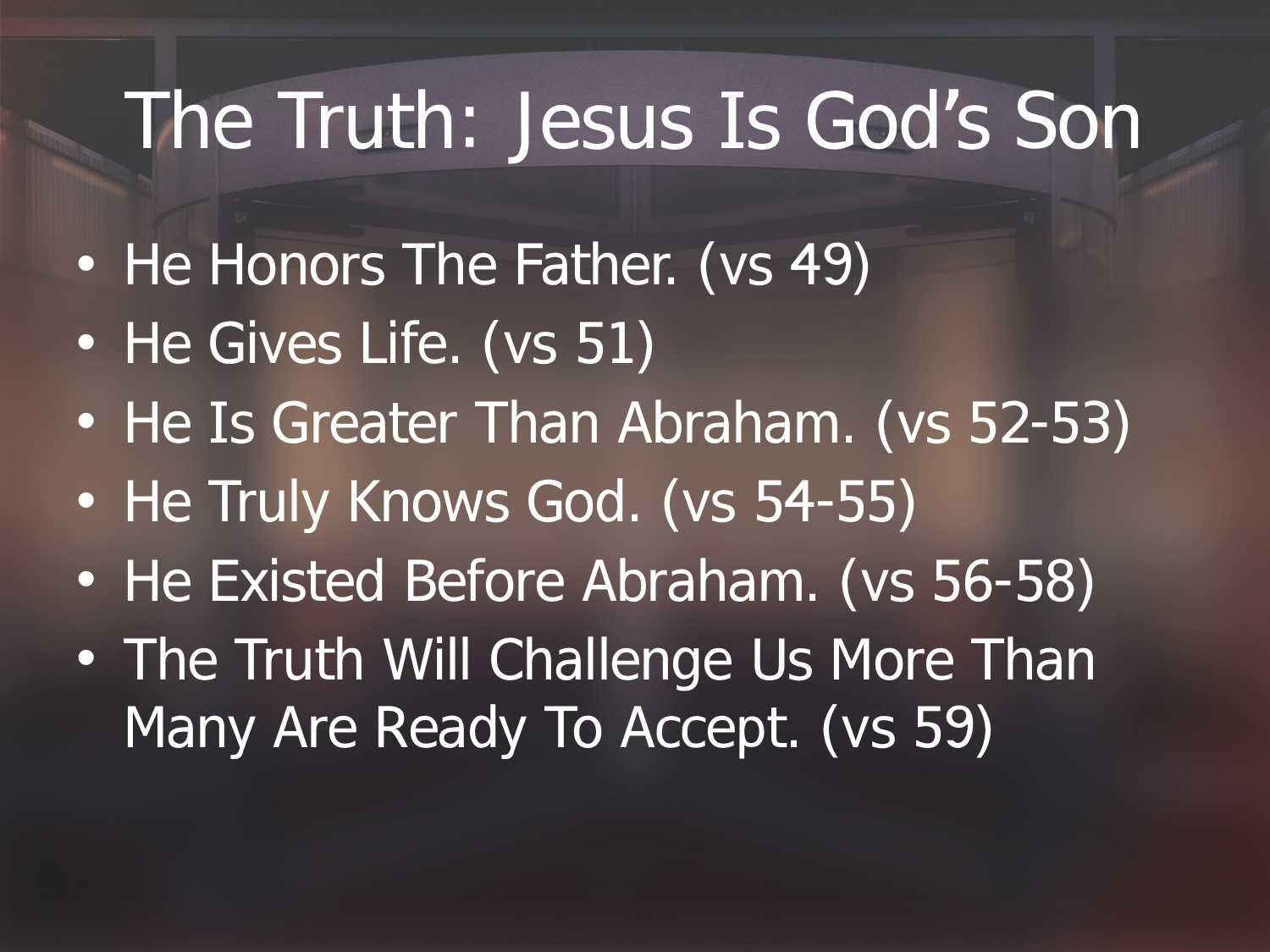

# The Truth: Jesus Is God’s Son
He Honors The Father. (vs 49)
He Gives Life. (vs 51)
He Is Greater Than Abraham. (vs 52-53)
He Truly Knows God. (vs 54-55)
He Existed Before Abraham. (vs 56-58)
The Truth Will Challenge Us More Than Many Are Ready To Accept. (vs 59)